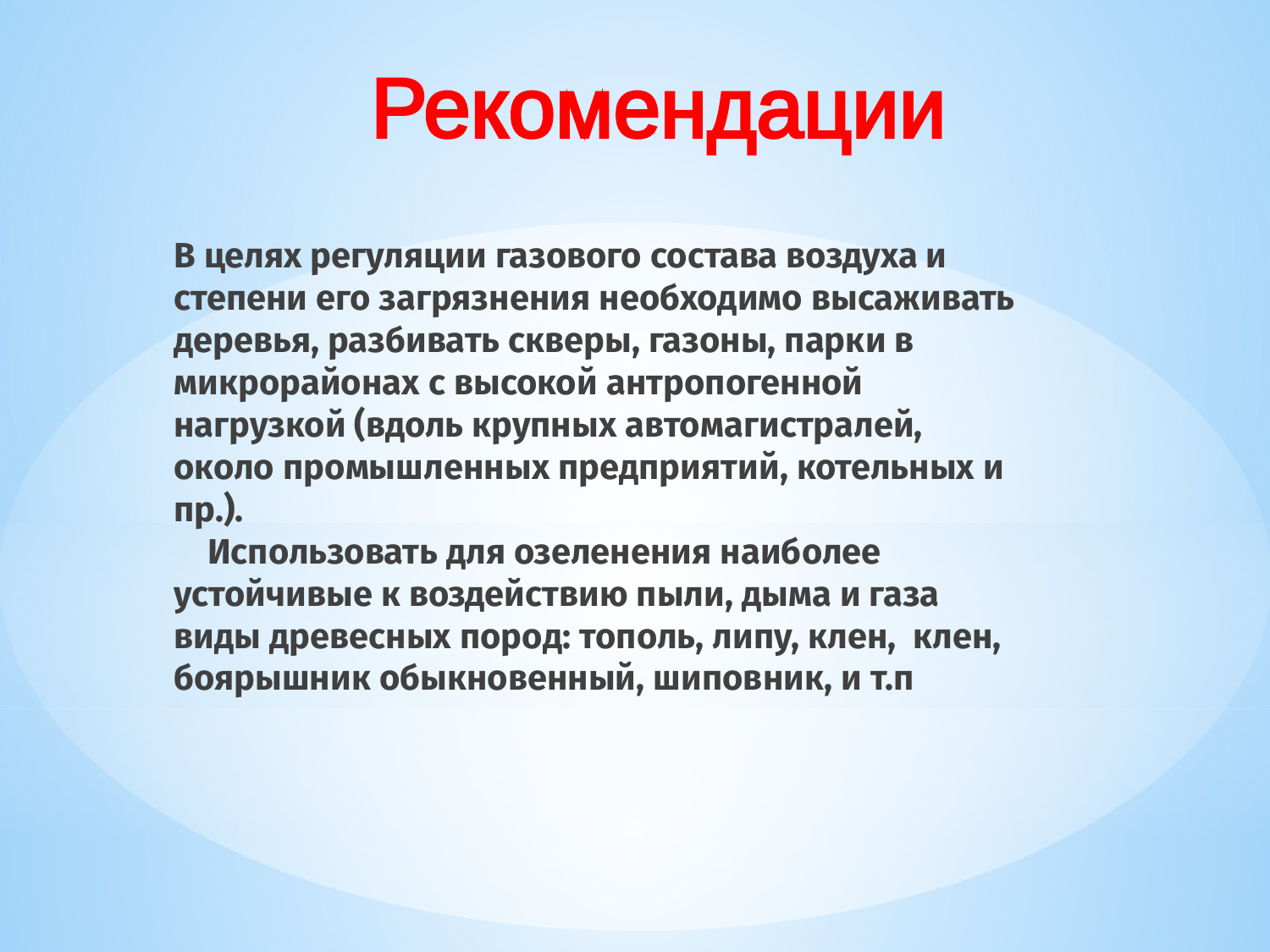

# Рекомендации
В целях регуляции газового состава воздуха и степени его загрязнения необходимо высаживать деревья, разбивать скверы, газоны, парки в микрорайонах с высокой антропогенной нагрузкой (вдоль крупных автомагистралей, около промышленных предприятий, котельных и пр.).
    Использовать для озеленения наиболее устойчивые к воздействию пыли, дыма и газа виды древесных пород: тополь, липу, клен,  клен, боярышник обыкновенный, шиповник, и т.п